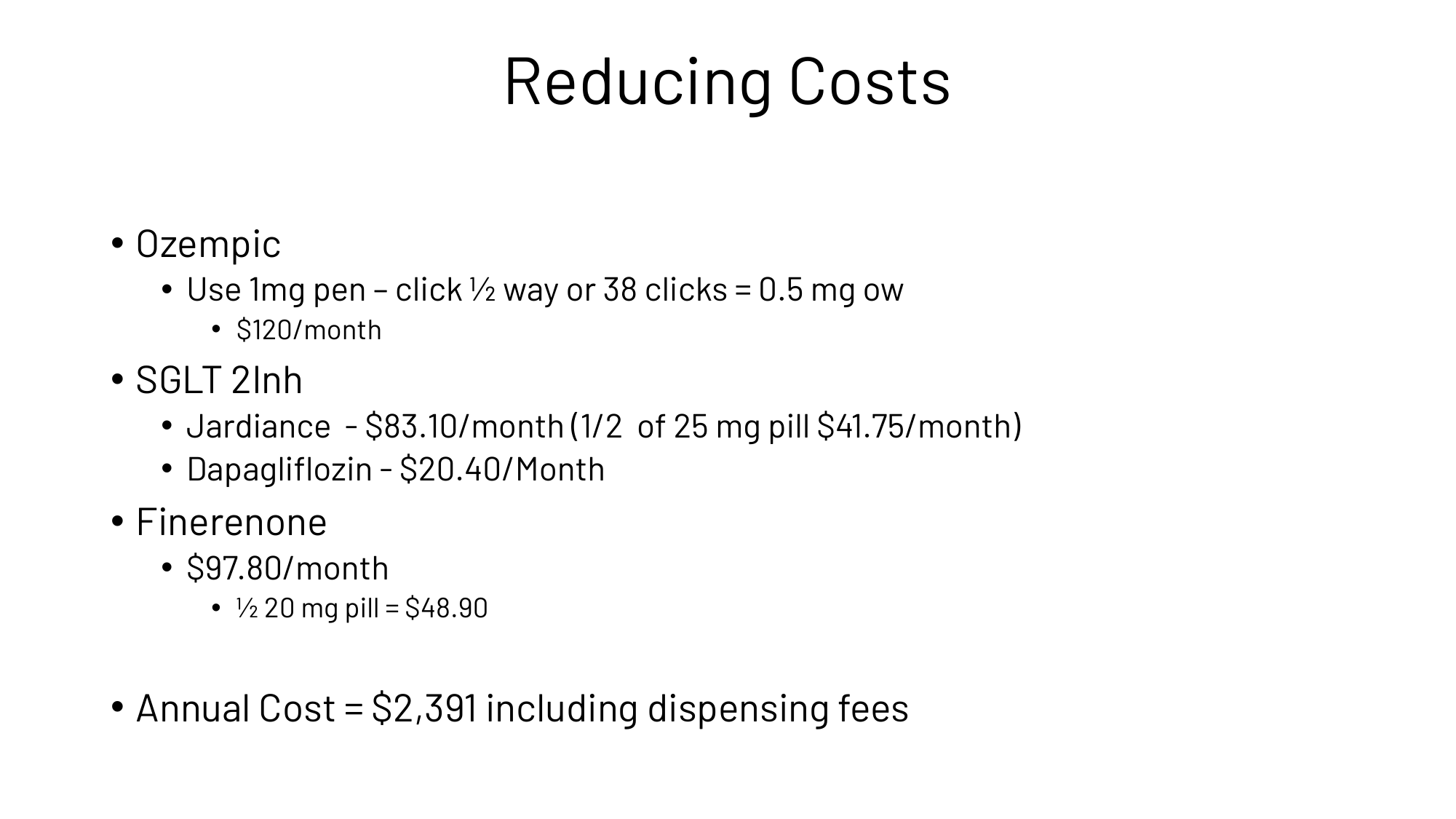

# Reducing Costs
Ozempic
Use 1mg pen – click ½ way or 38 clicks = 0.5 mg ow
$120/month
SGLT 2Inh
Jardiance  - $83.10/month (1/2  of 25 mg pill $41.75/month)
Dapagliflozin - $20.40/Month
Finerenone
$97.80/month
½ 20 mg pill = $48.90

Annual Cost = $2,391 including dispensing fees